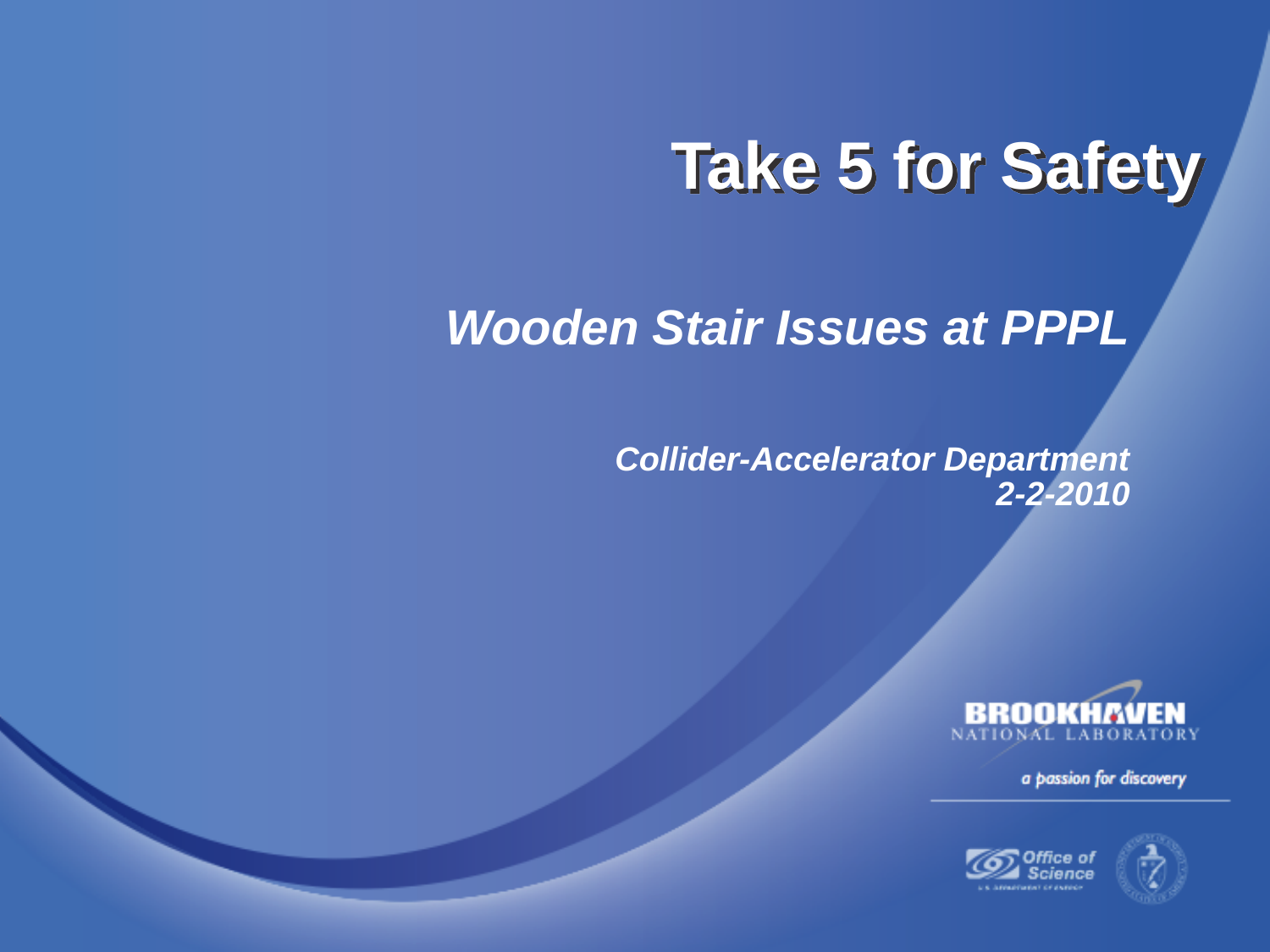

Take 5 for Safety
Wooden Stair Issues at PPPL

Collider-Accelerator Department
2-2-2010